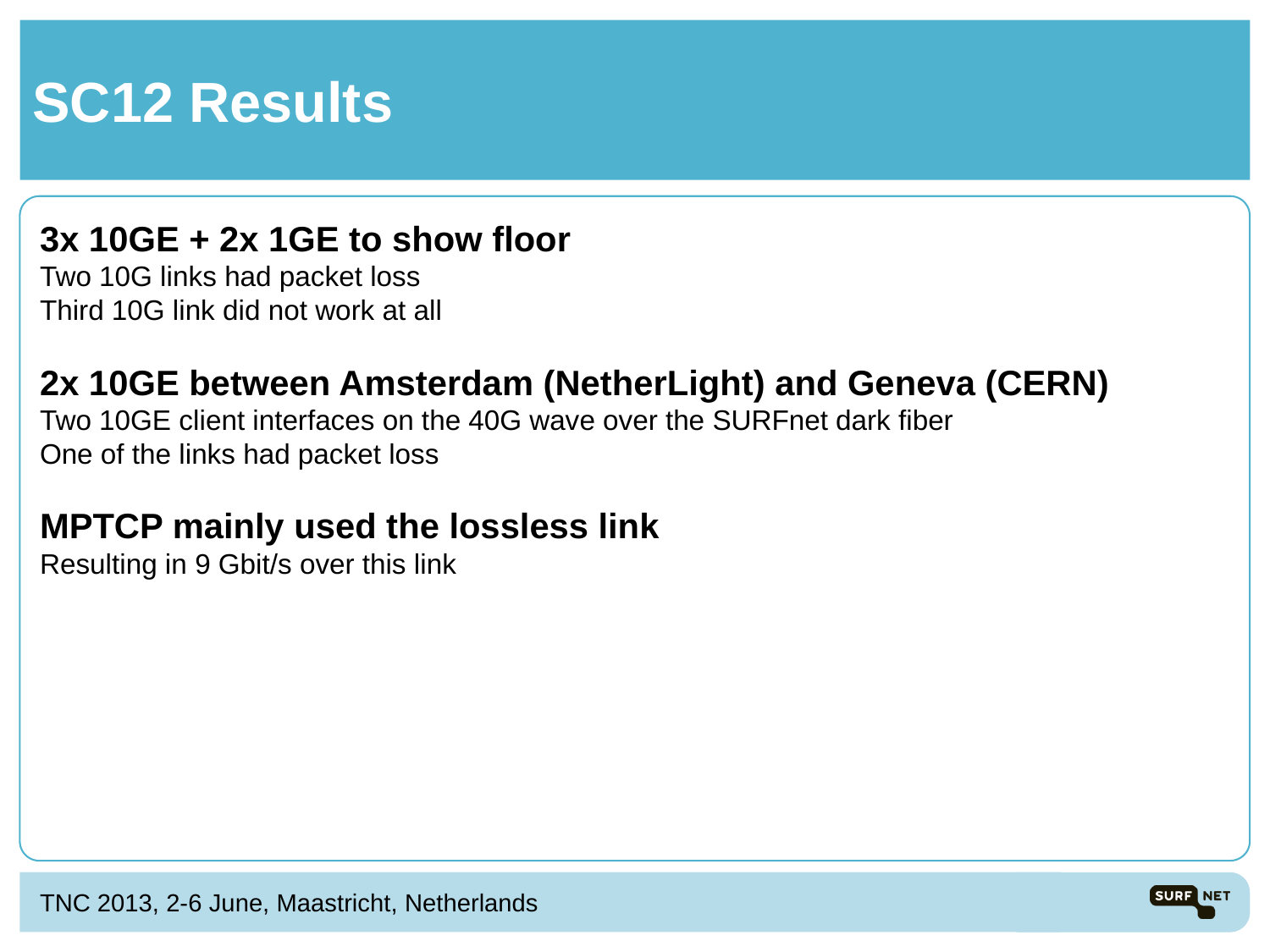

# SC12 Results
3x 10GE + 2x 1GE to show floor
Two 10G links had packet loss
Third 10G link did not work at all

2x 10GE between Amsterdam (NetherLight) and Geneva (CERN)
Two 10GE client interfaces on the 40G wave over the SURFnet dark fiber
One of the links had packet loss

MPTCP mainly used the lossless link
Resulting in 9 Gbit/s over this link
TNC 2013, 2-6 June, Maastricht, Netherlands